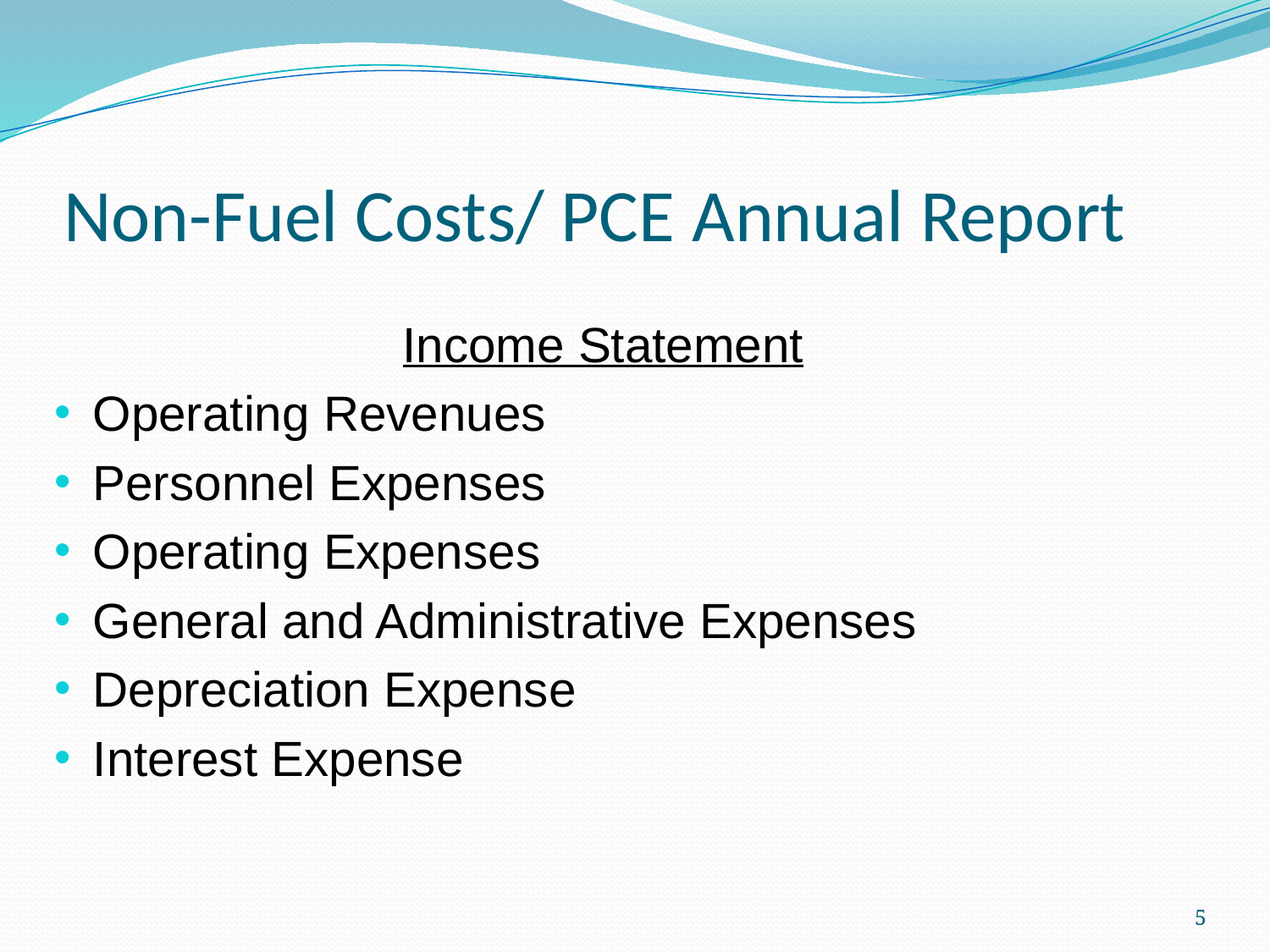

# Non-Fuel Costs/ PCE Annual Report
Income Statement
Operating Revenues
Personnel Expenses
Operating Expenses
General and Administrative Expenses
Depreciation Expense
Interest Expense
5